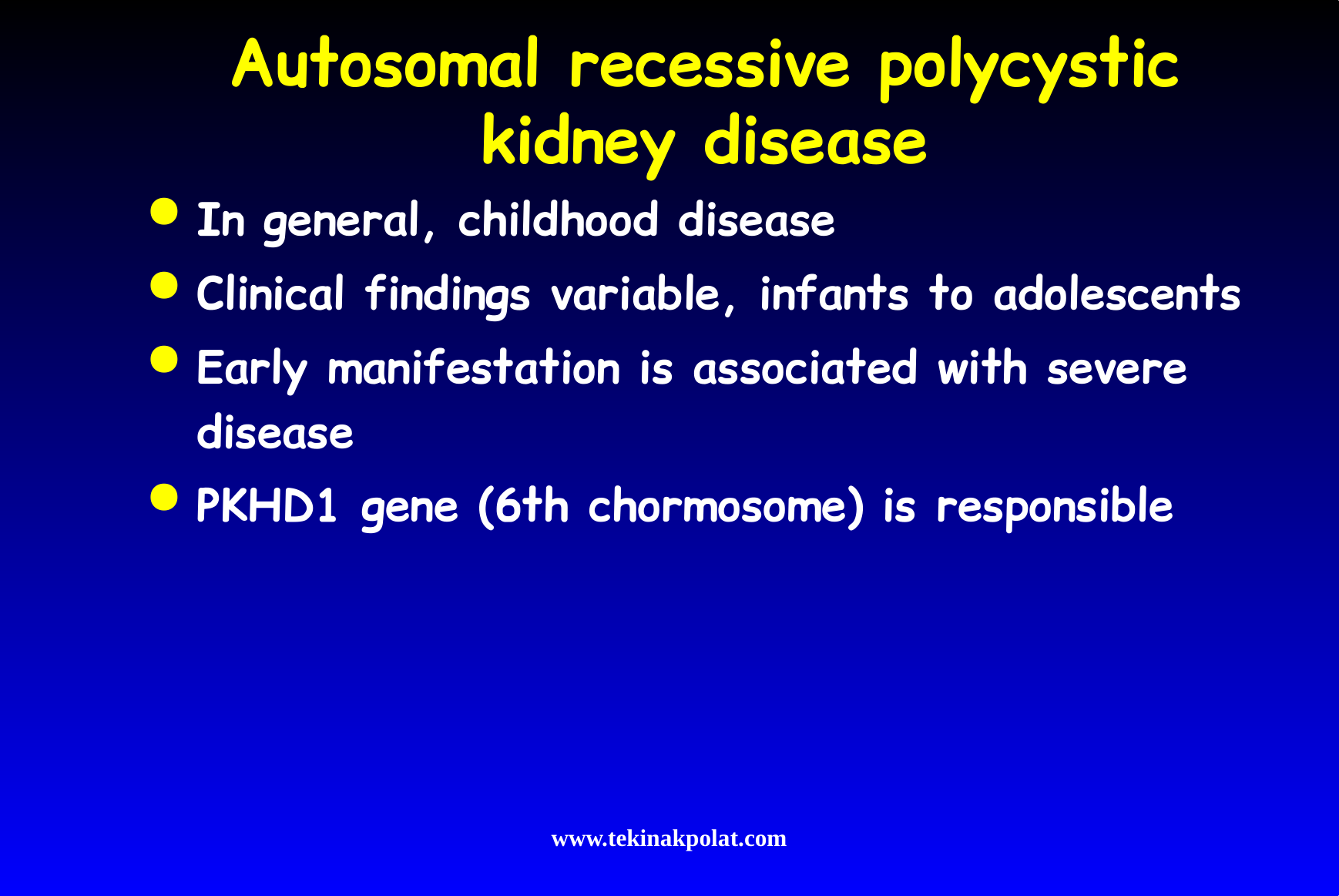

# Autosomal recessive polycystic kidney disease
In general, childhood disease
Clinical findings variable, infants to adolescents
Early manifestation is associated with severe disease
PKHD1 gene (6th chormosome) is responsible
www.tekinakpolat.com